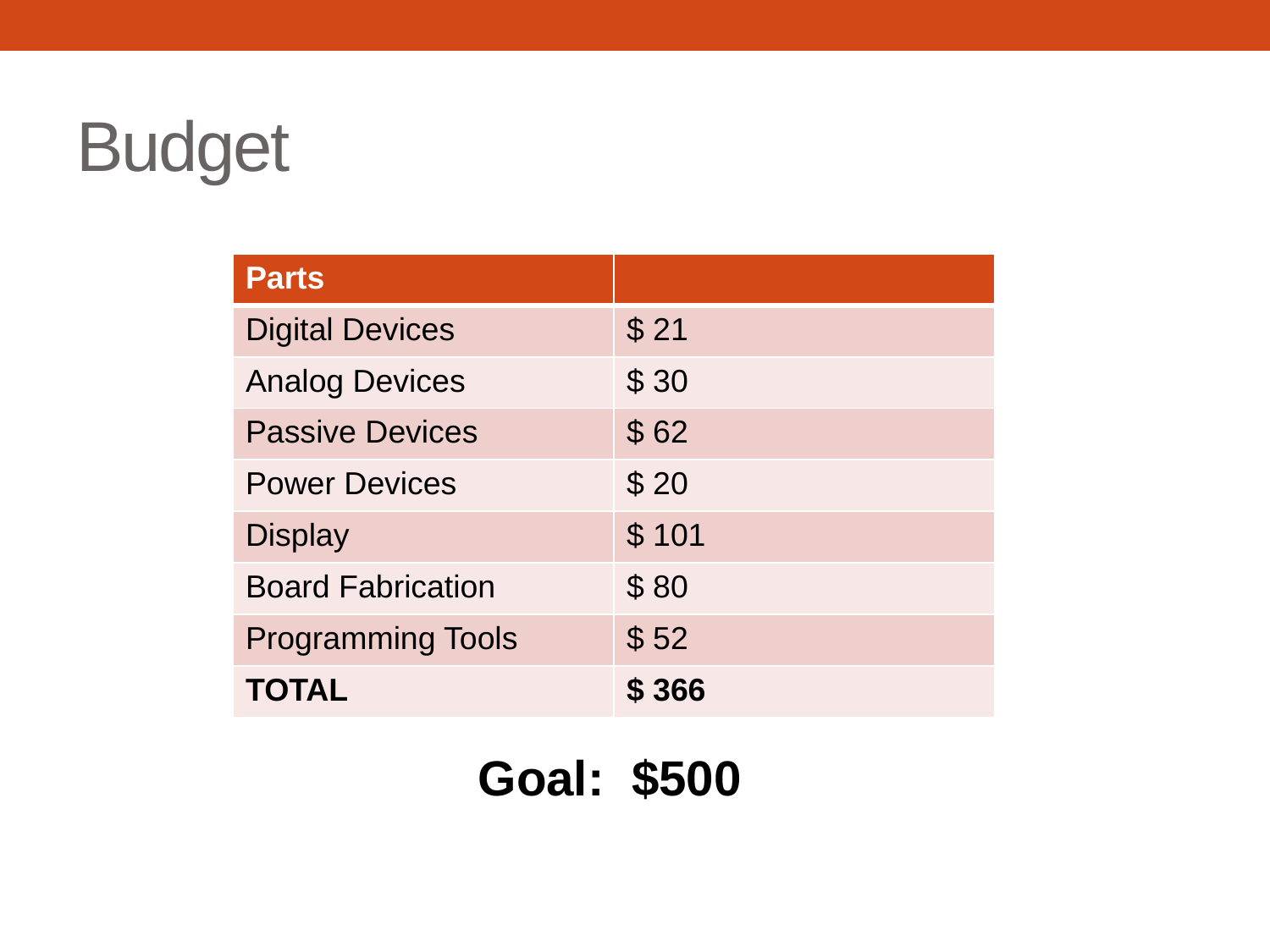

# Budget
| Parts |  |
| --- | --- |
| Digital Devices | $ 21 |
| Analog Devices | $ 30 |
| Passive Devices | $ 62 |
| Power Devices | $ 20 |
| Display | $ 101 |
| Board Fabrication | $ 80 |
| Programming Tools | $ 52 |
| TOTAL | $ 366 |
Goal:  $500